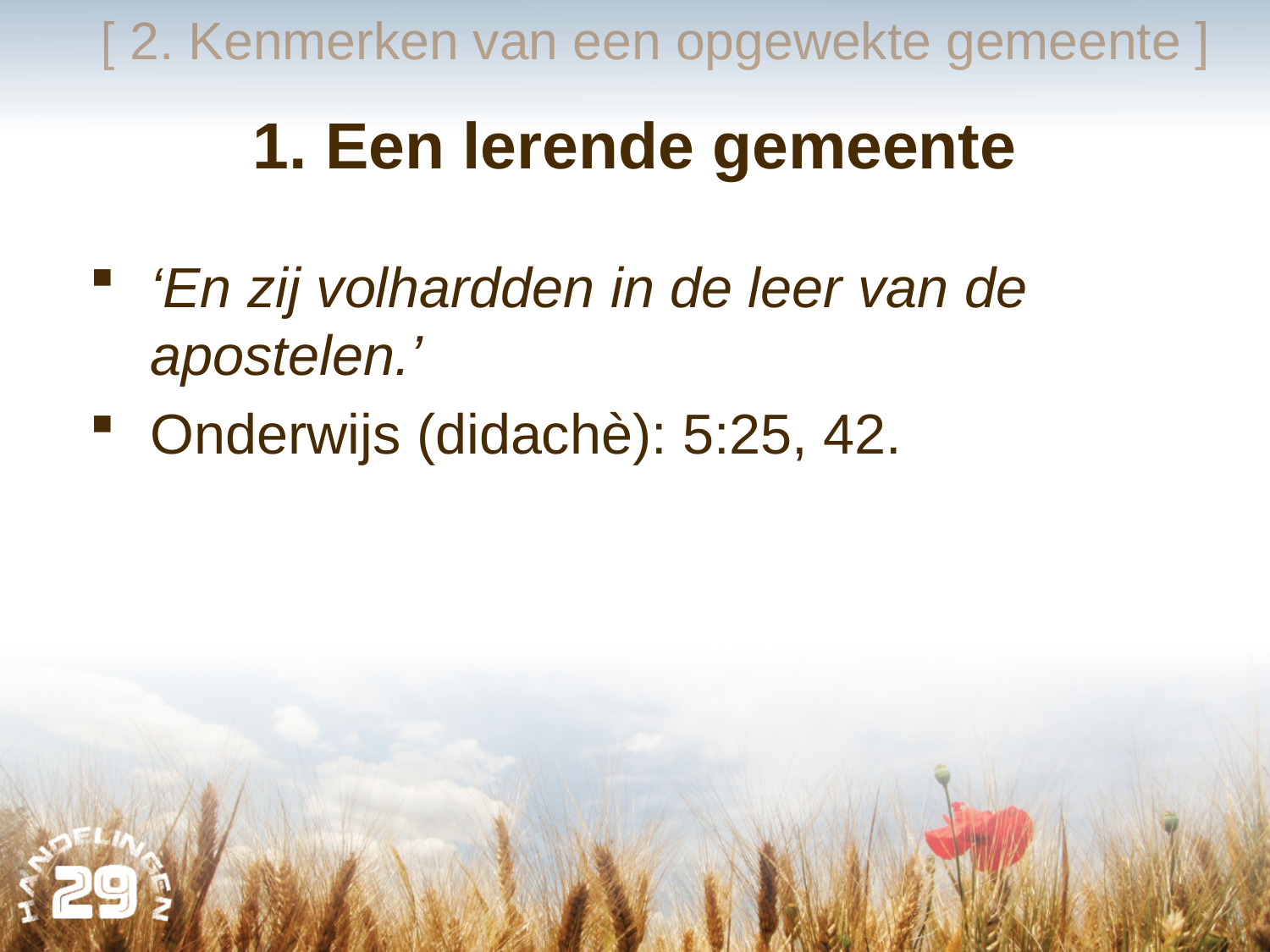

[ 2. Kenmerken van een opgewekte gemeente ]
# 1. Een lerende gemeente
‘En zij volhardden in de leer van de apostelen.’
Onderwijs (didachè): 5:25, 42.